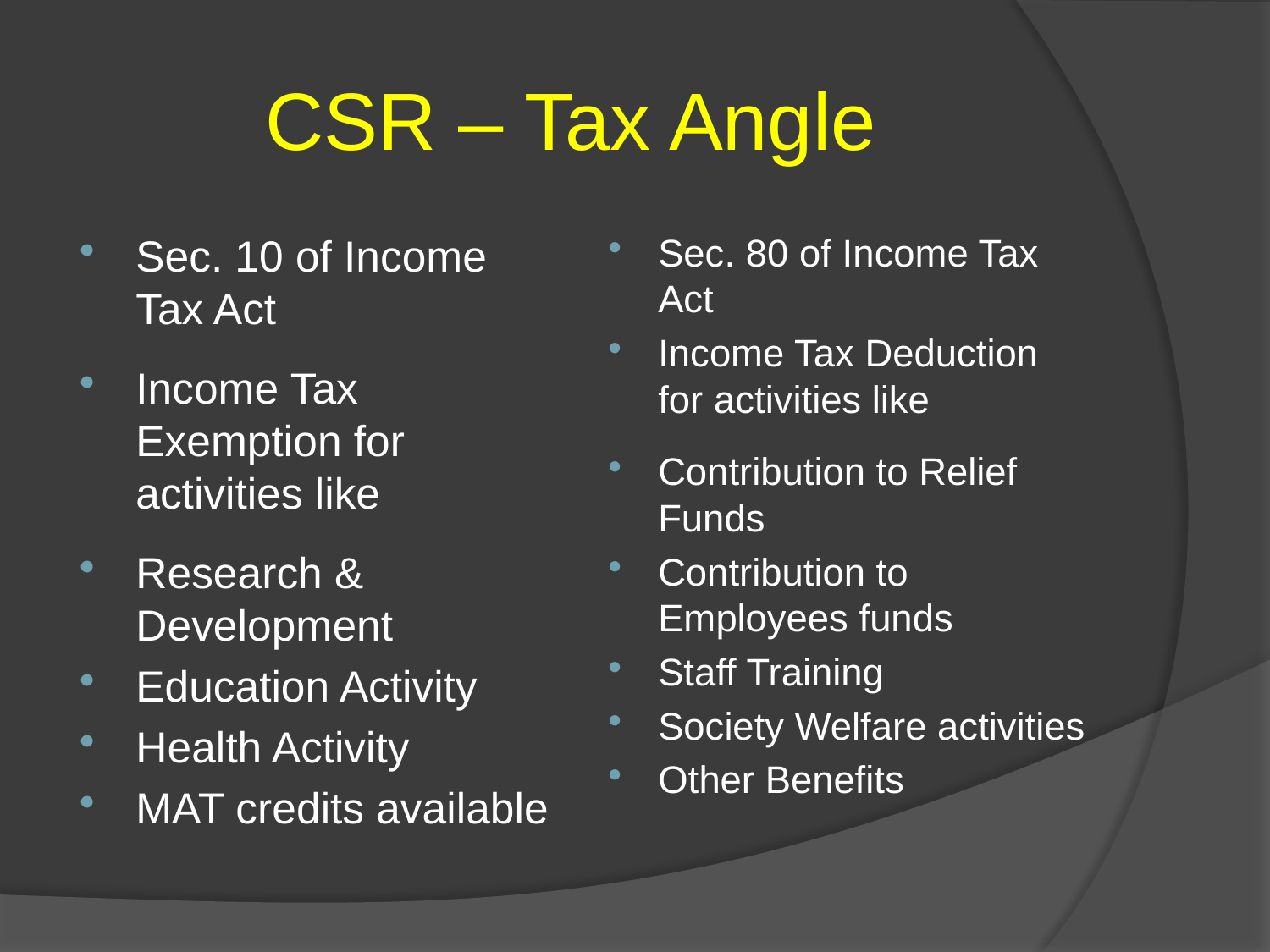

# CSR – Tax Angle
Sec. 10 of Income Tax Act

Income Tax Exemption for activities like

Research & Development
Education Activity
Health Activity
MAT credits available

Sec. 80 of Income Tax Act
Income Tax Deduction  for activities like

Contribution to Relief Funds
Contribution to Employees funds
Staff Training
Society Welfare activities
Other Benefits